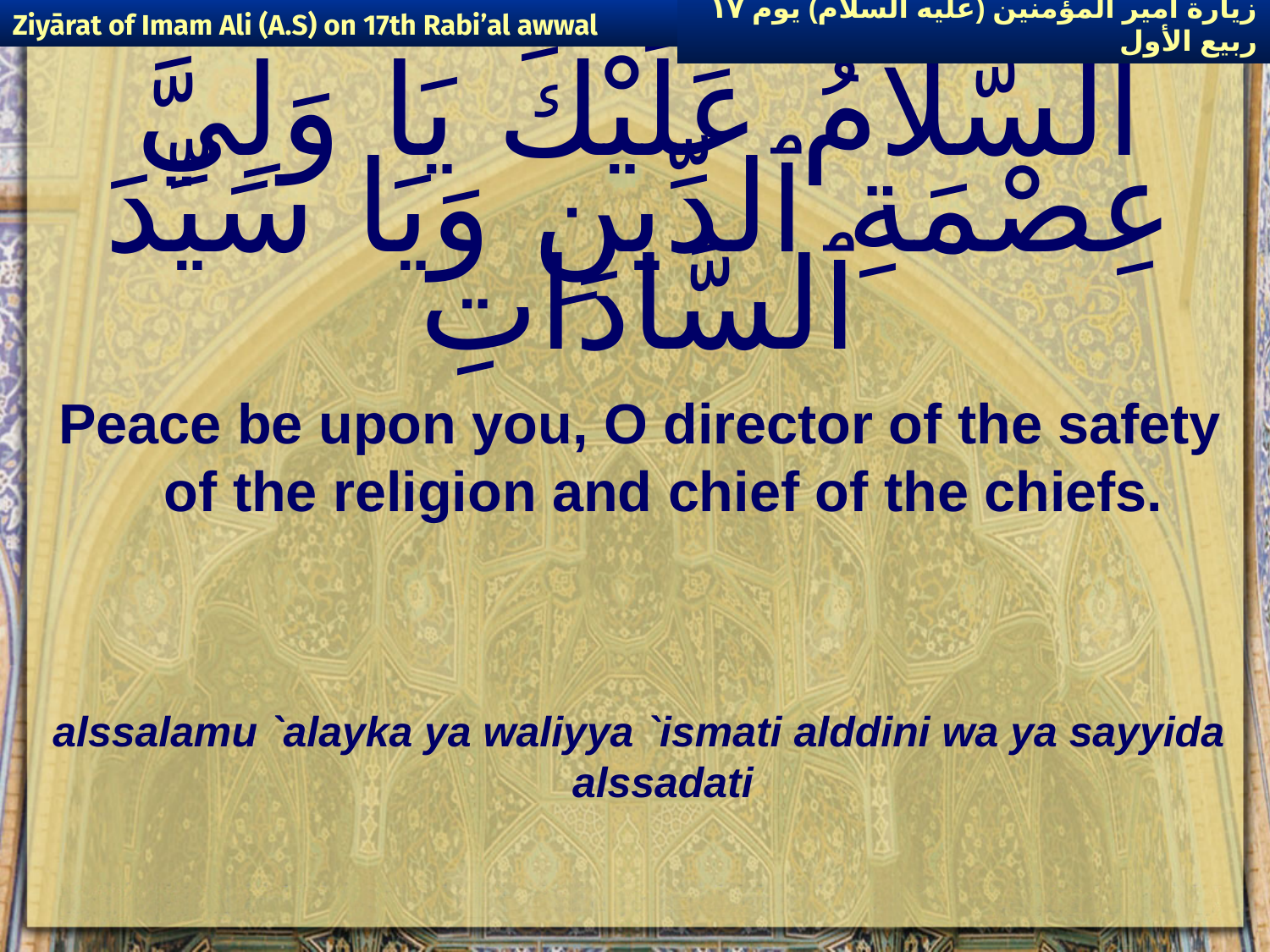

Ziyārat of Imam Ali (A.S) on 17th Rabi’al awwal
زيارة أمير المؤمنين (عليه السلام) يوم ١٧ ربيع الأول
# اَلسَّلاَمُ عَلَيْكَ يَا وَلِيَّ عِصْمَةِ ٱلدِّينِ وَيَا سَيِّدَ ٱلسَّادَاتِ
Peace be upon you, O director of the safety of the religion and chief of the chiefs.
alssalamu `alayka ya waliyya `ismati alddini wa ya sayyida alssadati